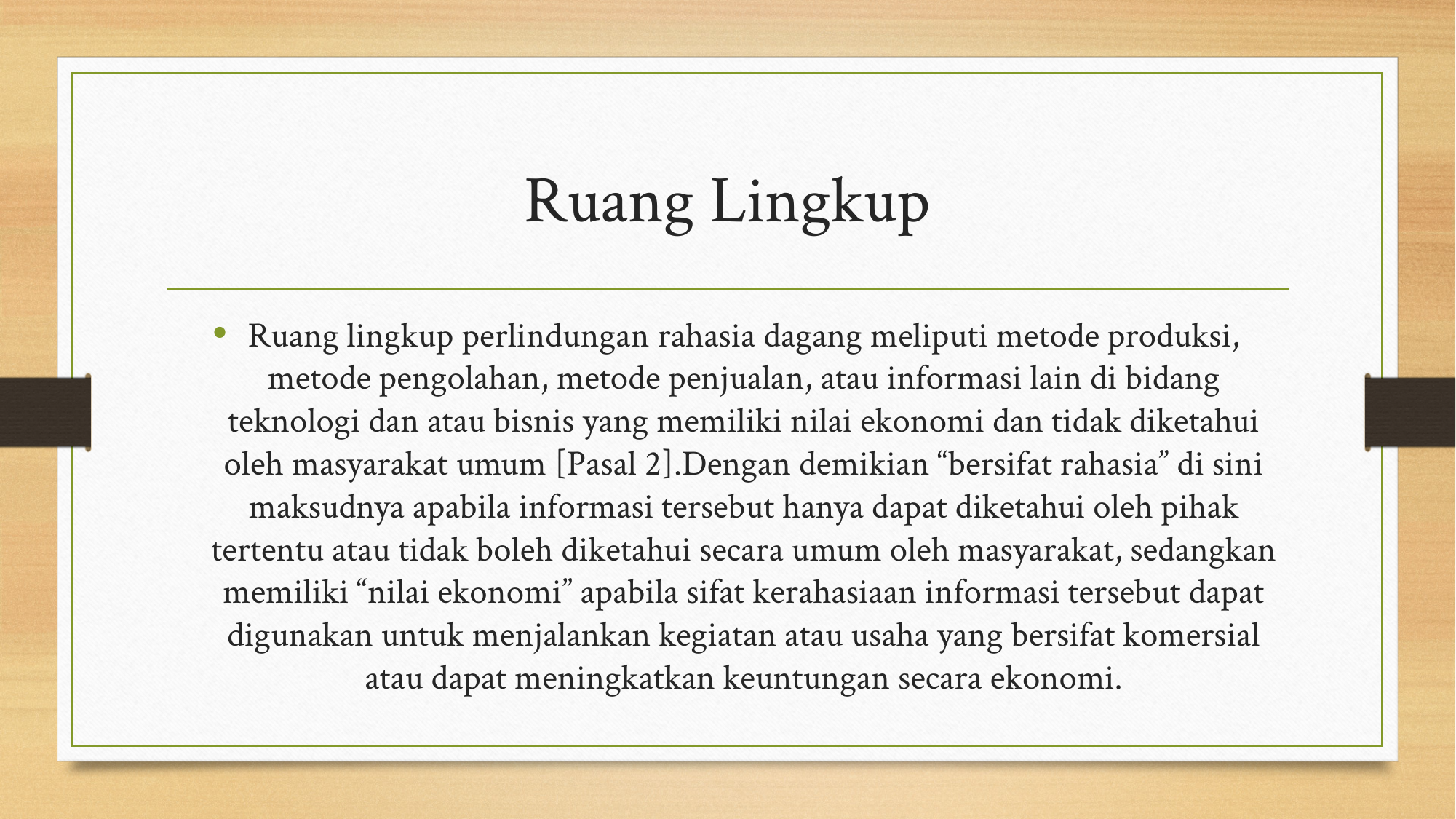

# Ruang Lingkup
Ruang lingkup perlindungan rahasia dagang meliputi metode produksi, metode pengolahan, metode penjualan, atau informasi lain di bidang teknologi dan atau bisnis yang memiliki nilai ekonomi dan tidak diketahui oleh masyarakat umum [Pasal 2].Dengan demikian “bersifat rahasia” di sini maksudnya apabila informasi tersebut hanya dapat diketahui oleh pihak tertentu atau tidak boleh diketahui secara umum oleh masyarakat, sedangkan memiliki “nilai ekonomi” apabila sifat kerahasiaan informasi tersebut dapat digunakan untuk menjalankan kegiatan atau usaha yang bersifat komersial atau dapat meningkatkan keuntungan secara ekonomi.